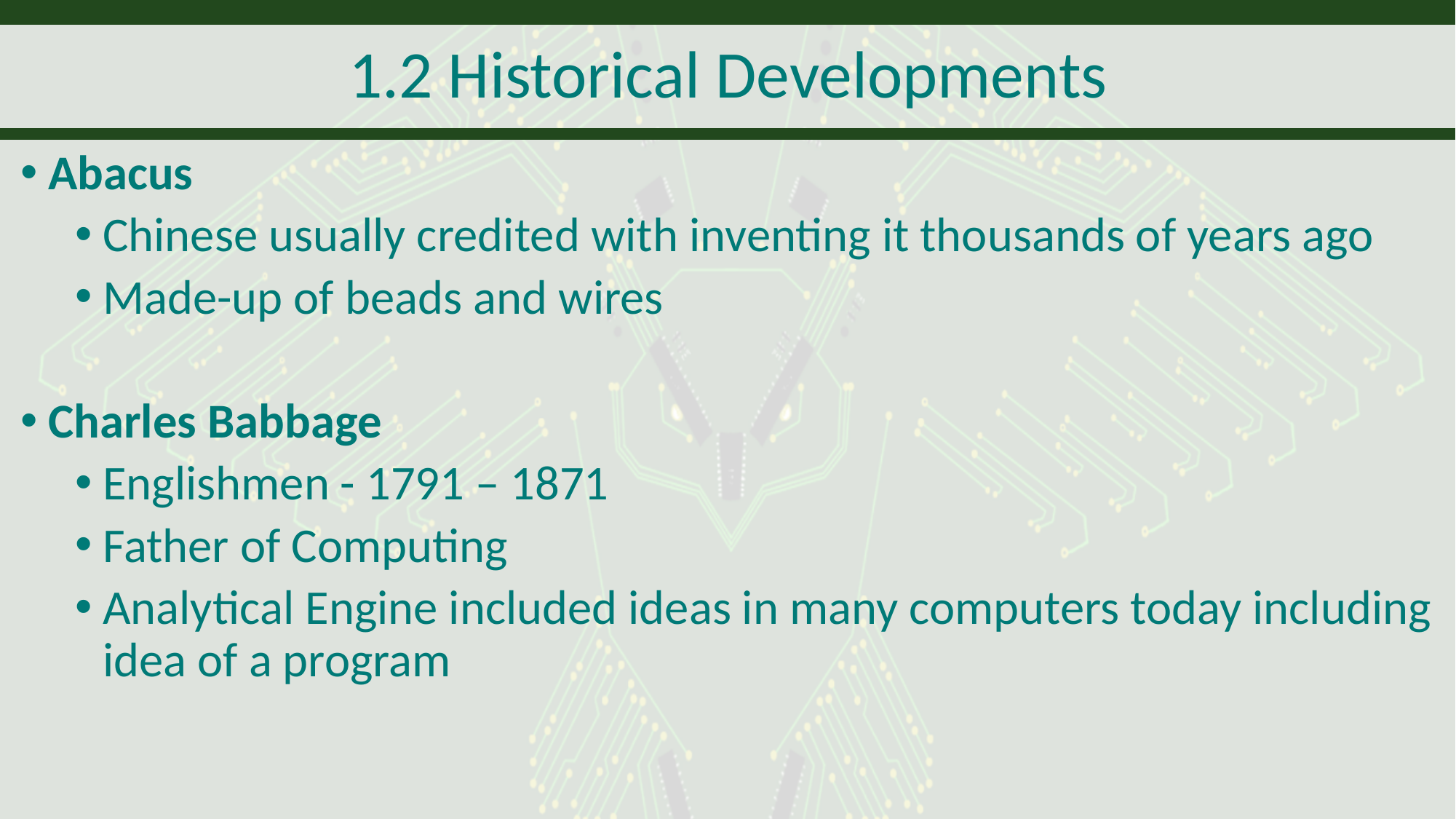

# 1.2 Historical Developments
Abacus
Chinese usually credited with inventing it thousands of years ago
Made-up of beads and wires

Charles Babbage
Englishmen - 1791 – 1871
Father of Computing
Analytical Engine included ideas in many computers today including idea of a program